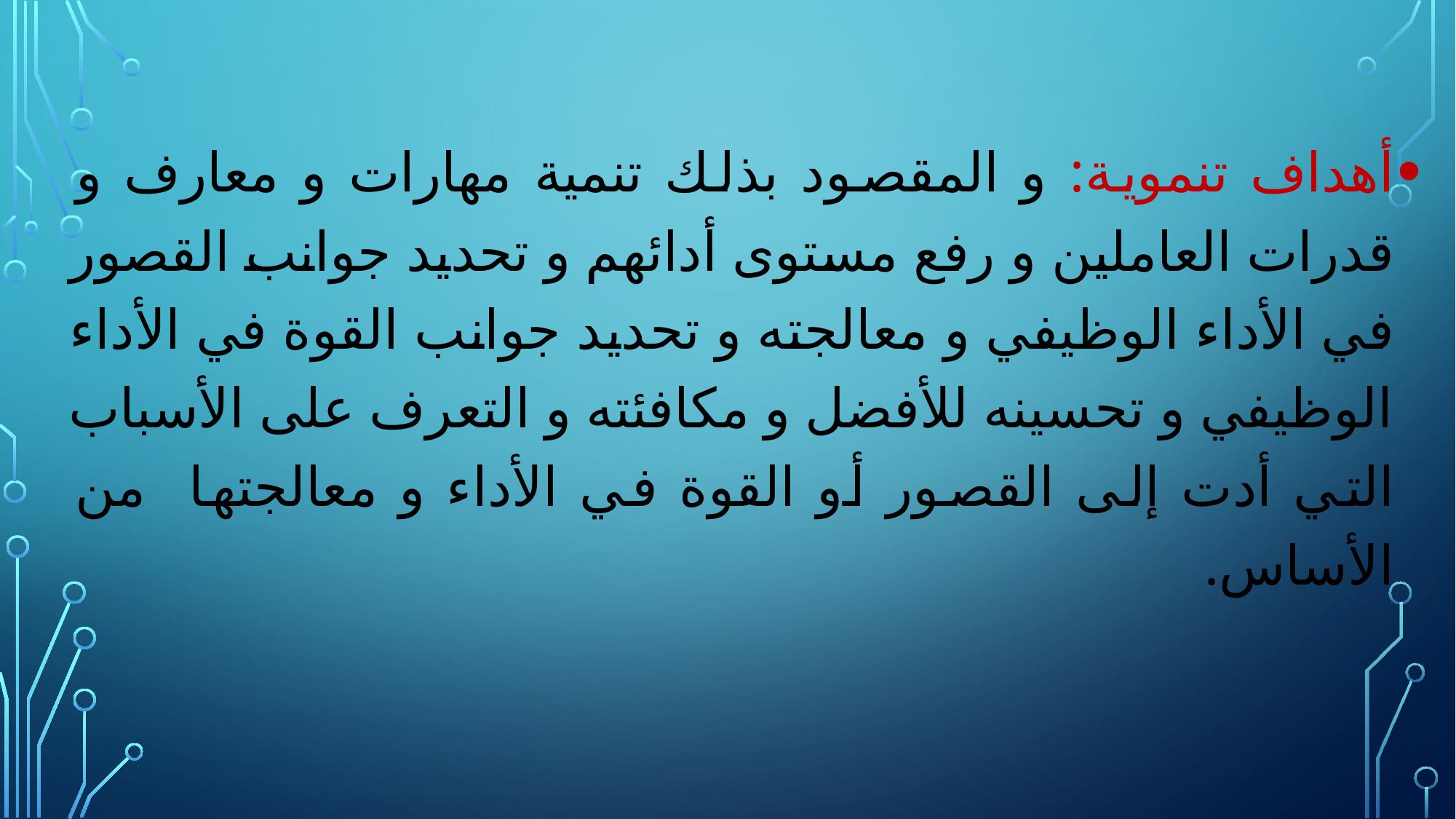

أهداف تنموية: و المقصود بذلك تنمية مهارات و معارف و قدرات العاملين و رفع مستوى أدائهم و تحديد جوانب القصور في الأداء الوظيفي و معالجته و تحديد جوانب القوة في الأداء الوظيفي و تحسينه للأفضل و مكافئته و التعرف على الأسباب التي أدت إلى القصور أو القوة في الأداء و معالجتها  من الأساس.